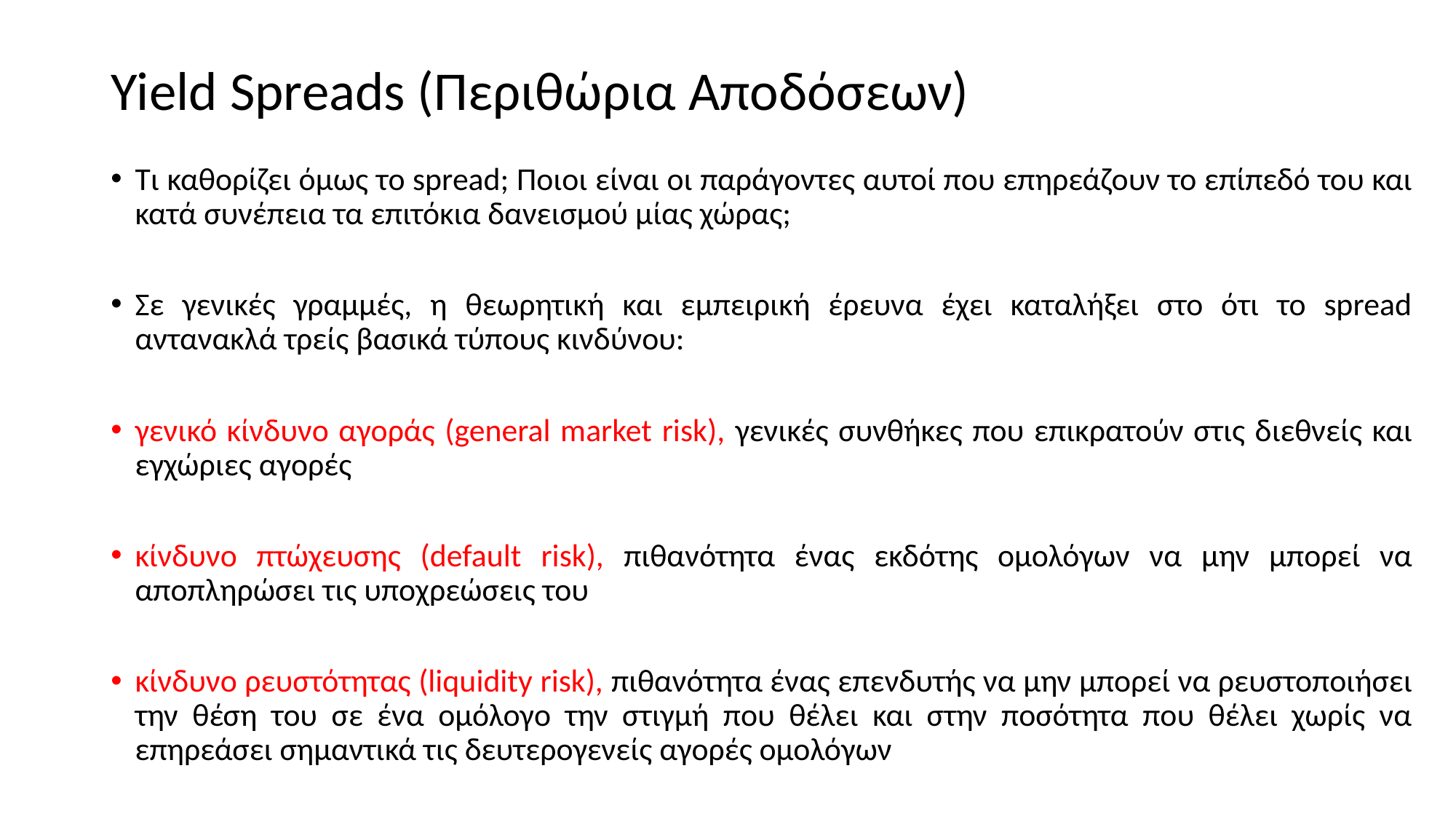

# Yield Spreads (Περιθώρια Αποδόσεων)
Τι καθορίζει όμως το spread; Ποιοι είναι οι παράγοντες αυτοί που επηρεάζουν το επίπεδό του και κατά συνέπεια τα επιτόκια δανεισμού μίας χώρας;

Σε γενικές γραμμές, η θεωρητική και εμπειρική έρευνα έχει καταλήξει στο ότι το spread αντανακλά τρείς βασικά τύπους κινδύνου:

γενικό κίνδυνο αγοράς (general market risk), γενικές συνθήκες που επικρατούν στις διεθνείς και εγχώριες αγορές

κίνδυνο πτώχευσης (default risk), πιθανότητα ένας εκδότης ομολόγων να μην μπορεί να αποπληρώσει τις υποχρεώσεις του

κίνδυνο ρευστότητας (liquidity risk), πιθανότητα ένας επενδυτής να μην μπορεί να ρευστοποιήσει την θέση του σε ένα ομόλογο την στιγμή που θέλει και στην ποσότητα που θέλει χωρίς να επηρεάσει σημαντικά τις δευτερογενείς αγορές ομολόγων